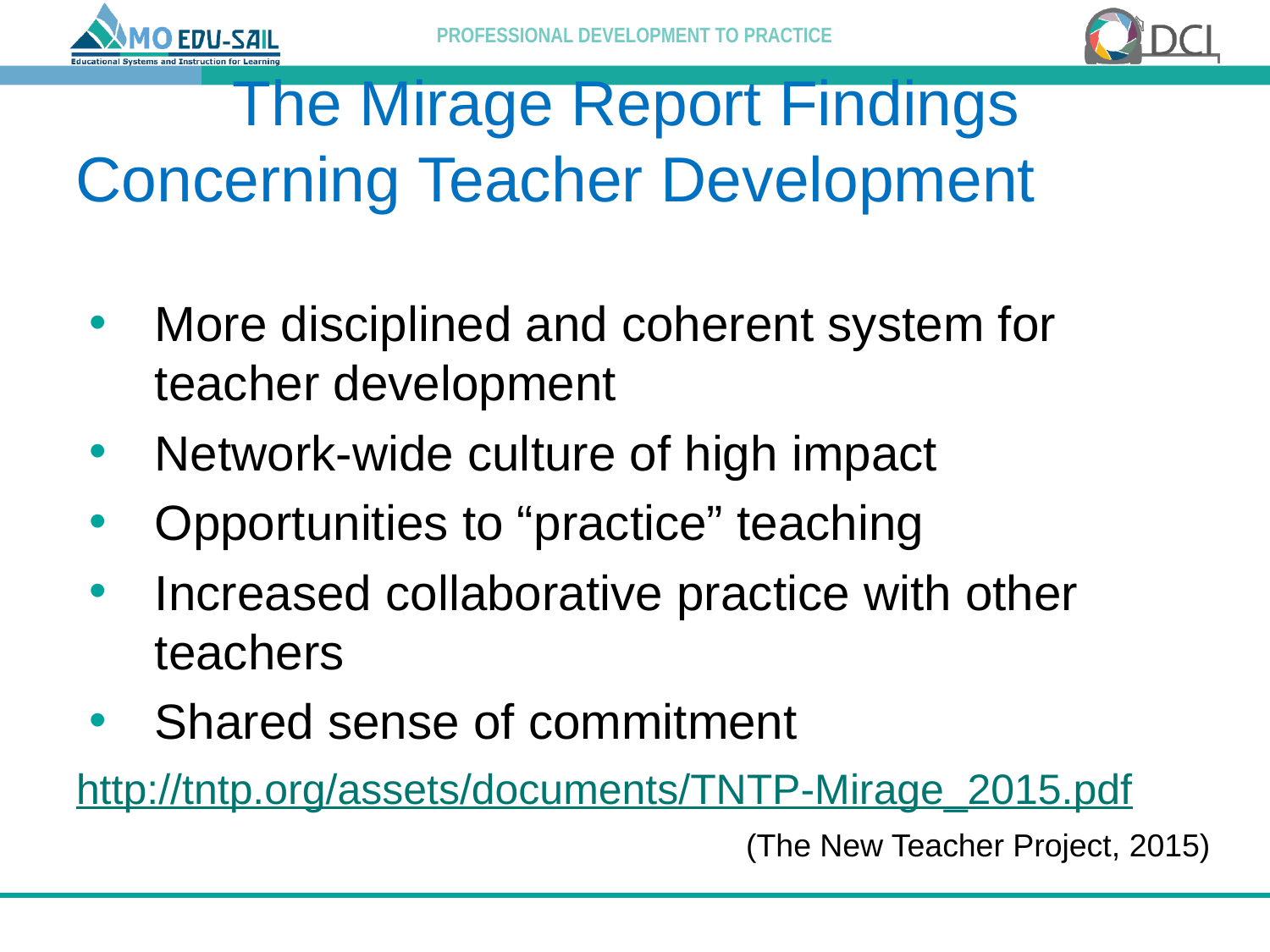

# The Mirage Report Findings Concerning Teacher Development
More disciplined and coherent system for teacher development
Network-wide culture of high impact
Opportunities to “practice” teaching
Increased collaborative practice with other teachers
Shared sense of commitment
http://tntp.org/assets/documents/TNTP-Mirage_2015.pdf

(The New Teacher Project, 2015)